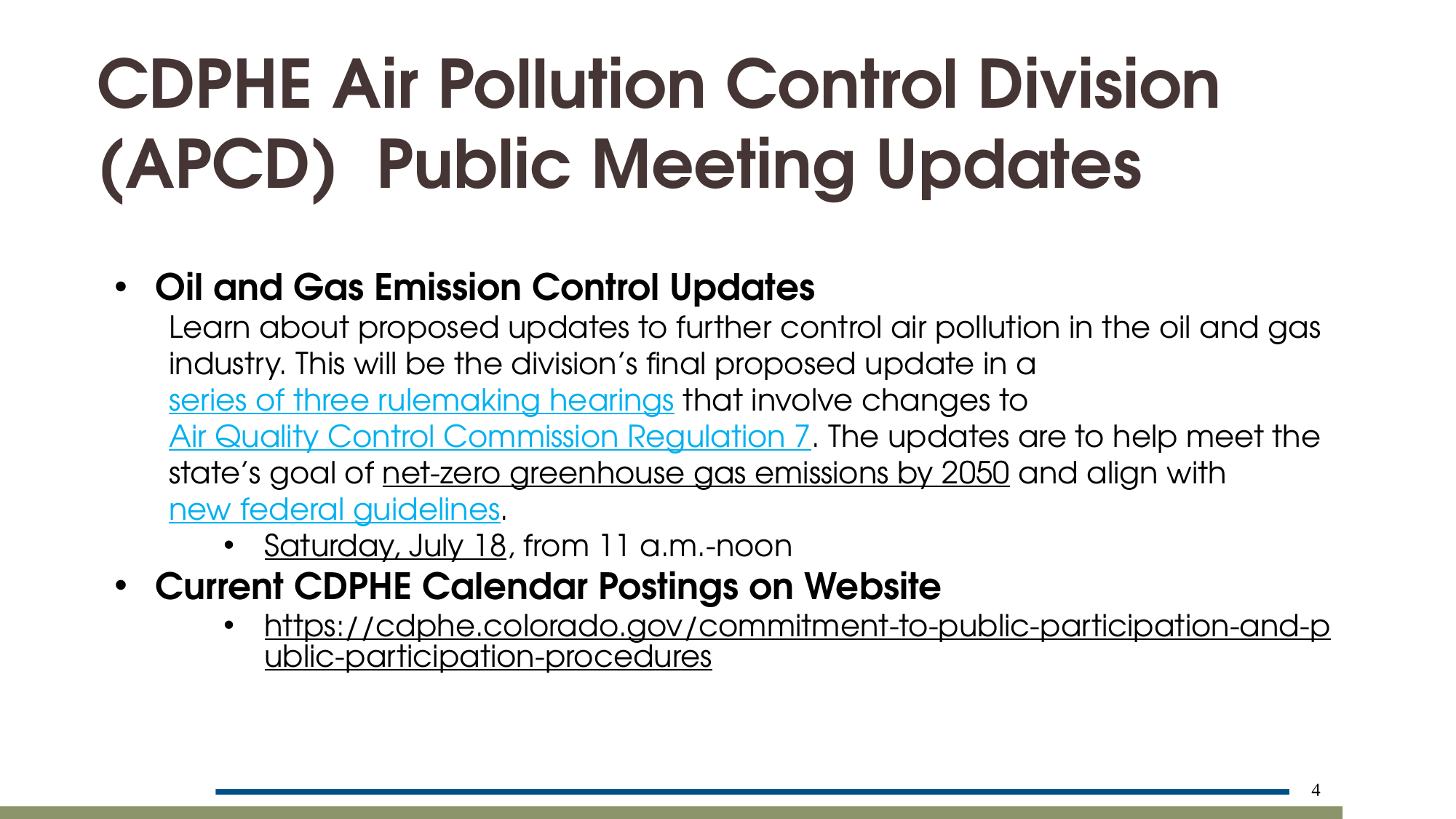

CDPHE Air Pollution Control Division (APCD)  Public Meeting Updates
Oil and Gas Emission Control Updates
Learn about proposed updates to further control air pollution in the oil and gas industry. This will be the division’s final proposed update in a series of three rulemaking hearings that involve changes to Air Quality Control Commission Regulation 7. The updates are to help meet the state’s goal of net-zero greenhouse gas emissions by 2050 and align with new federal guidelines.
Saturday, July 18, from 11 a.m.-noon
Current CDPHE Calendar Postings on Website
https://cdphe.colorado.gov/commitment-to-public-participation-and-public-participation-procedures

4